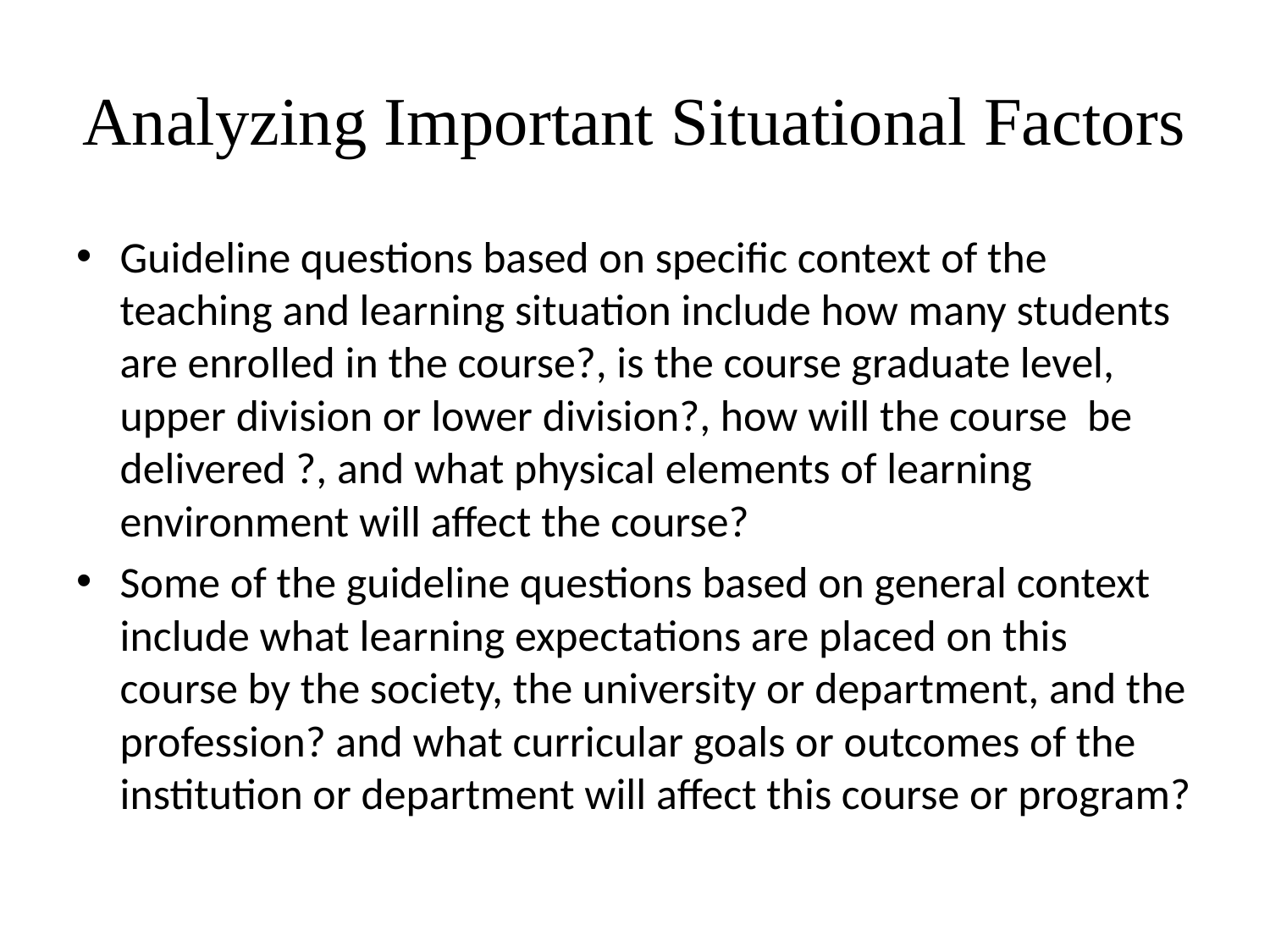

# Analyzing Important Situational Factors
Guideline questions based on specific context of the teaching and learning situation include how many students are enrolled in the course?, is the course graduate level, upper division or lower division?, how will the course  be delivered ?, and what physical elements of learning environment will affect the course?
Some of the guideline questions based on general context include what learning expectations are placed on this course by the society, the university or department, and the profession? and what curricular goals or outcomes of the institution or department will affect this course or program?